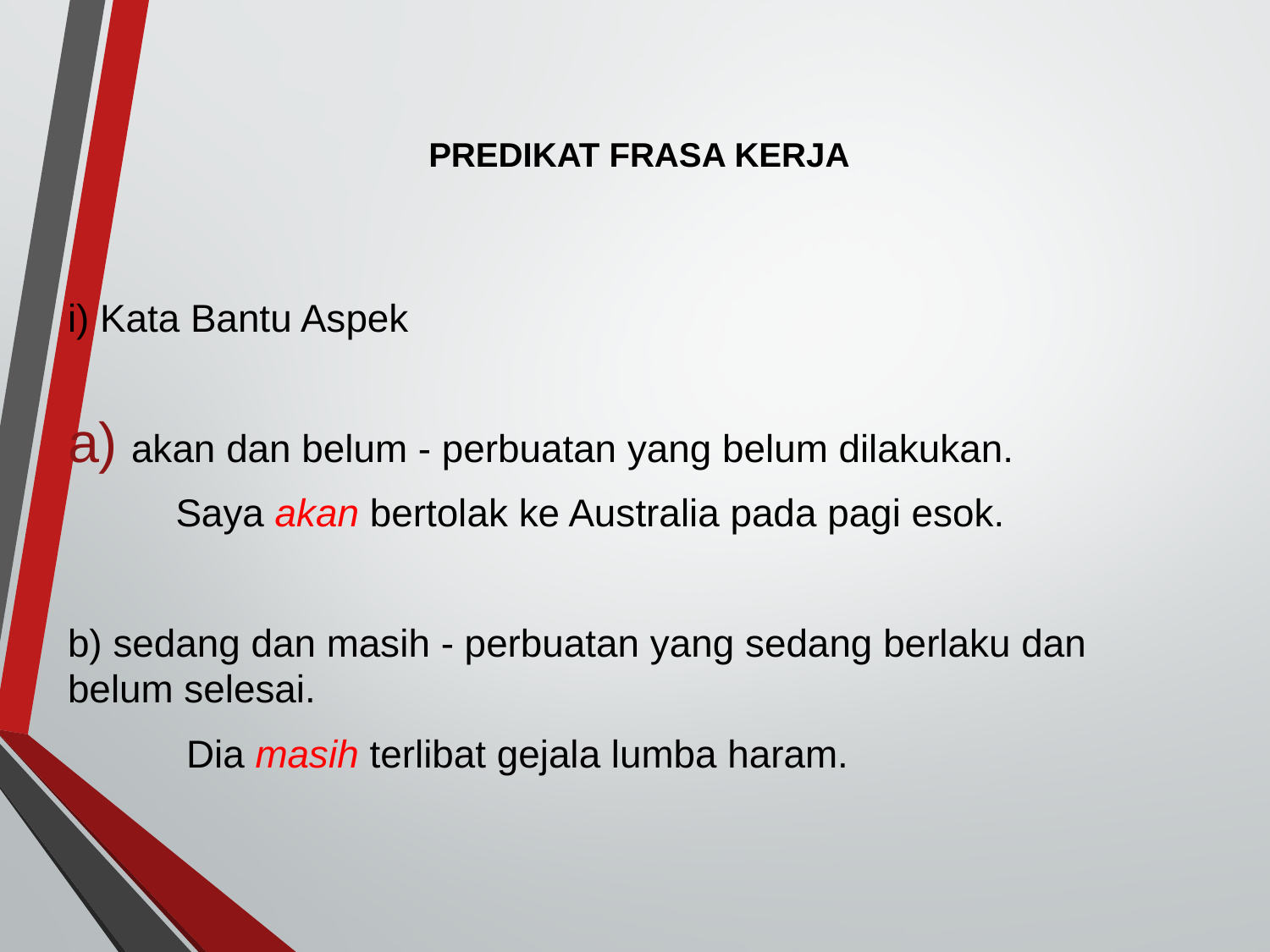

# PREDIKAT FRASA KERJA
i) Kata Bantu Aspek

akan dan belum - perbuatan yang belum dilakukan.
          Saya akan bertolak ke Australia pada pagi esok.

b) sedang dan masih - perbuatan yang sedang berlaku dan belum selesai.
           Dia masih terlibat gejala lumba haram.